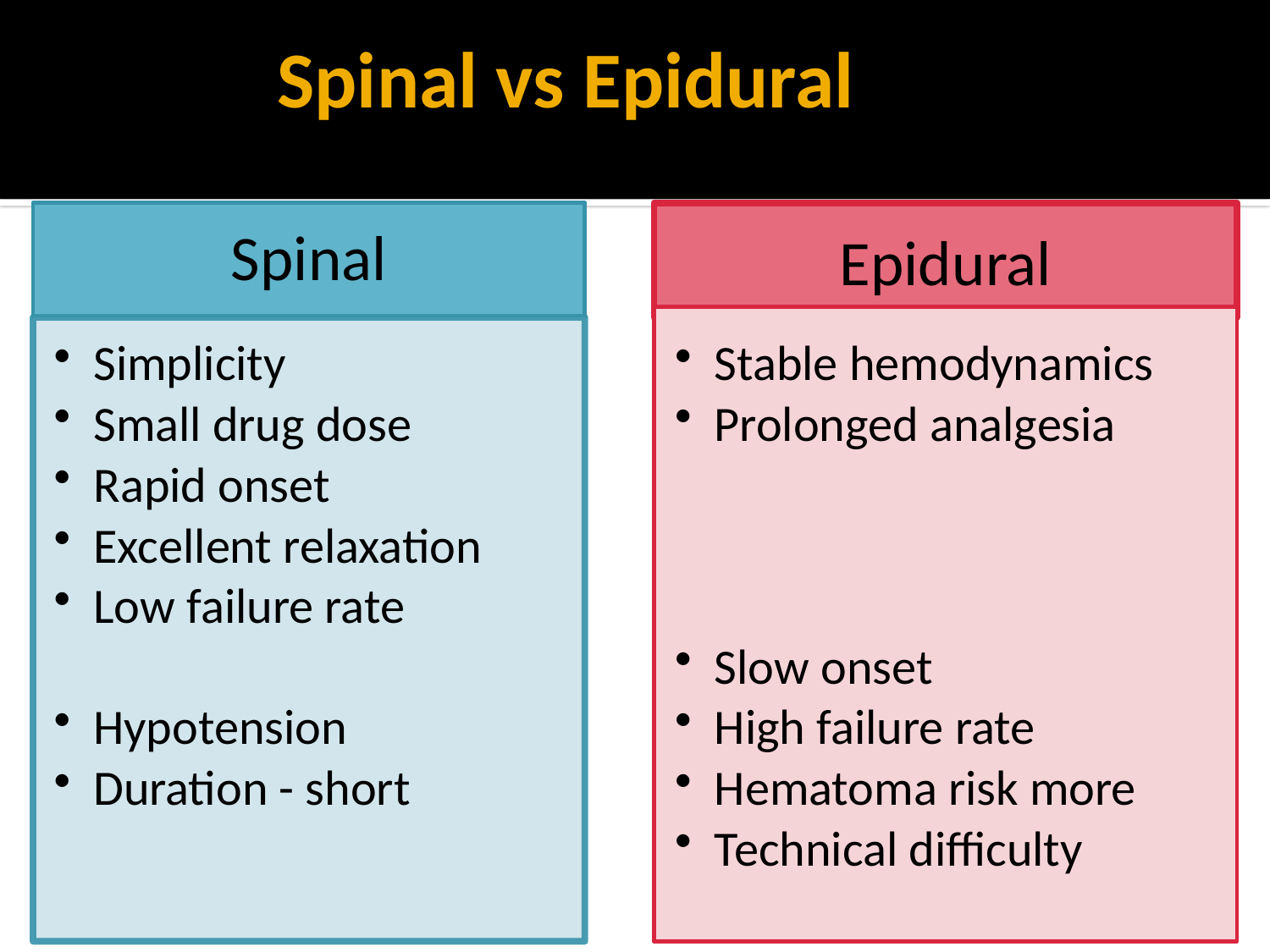

# Spinal vs Epidural

Spinal

Epidural

Stable hemodynamics
Prolonged analgesia

Slow onset
High failure rate
Hematoma risk more
Technical difficulty

Simplicity
Small drug dose
Rapid onset
Excellent relaxation
Low failure rate

Hypotension
Duration - short